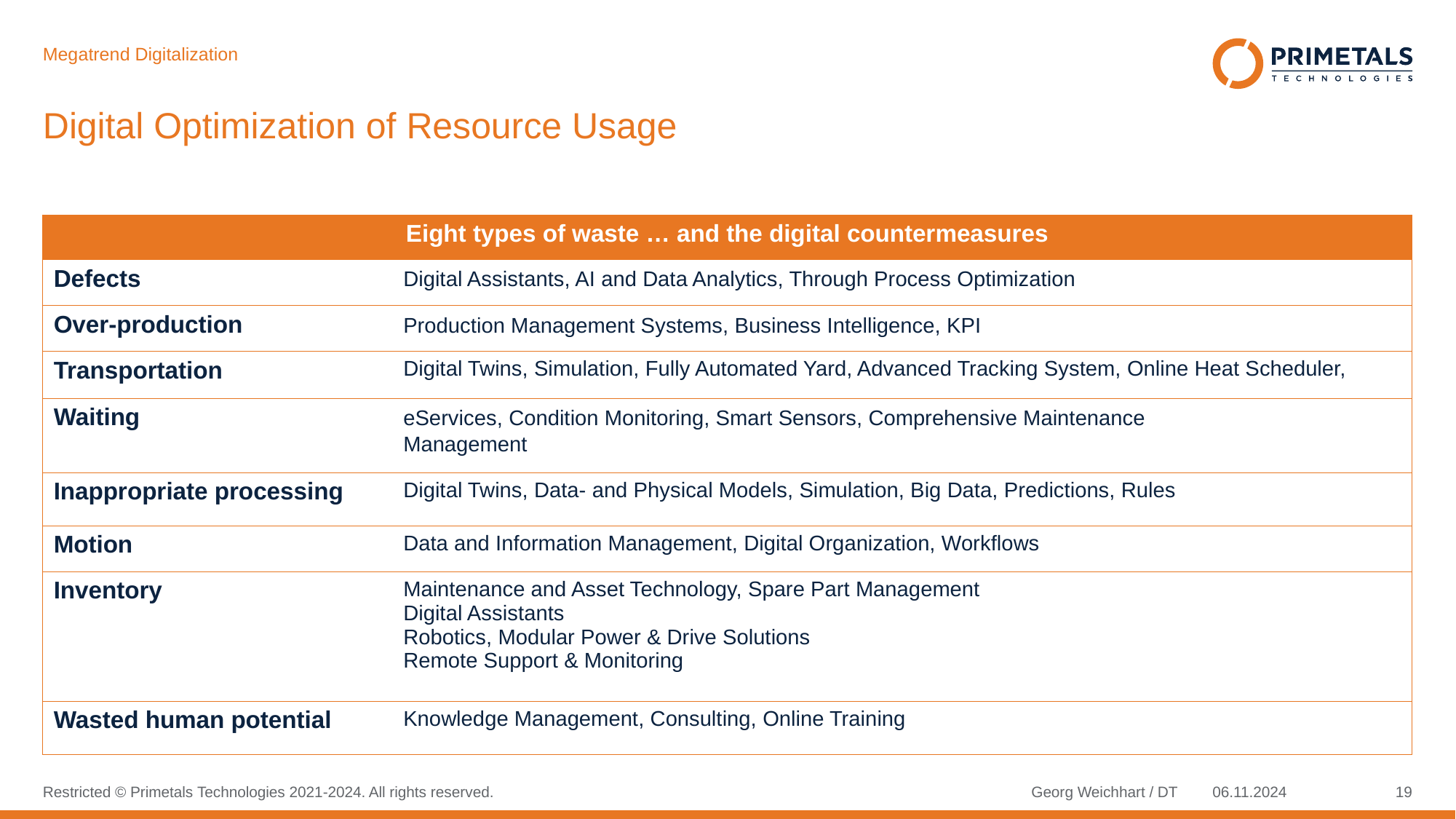

Megatrend Digitalization
# Digital Optimization of Resource Usage
| Eight types of waste … and the digital countermeasures |  |
| --- | --- |
| Defects | Digital Assistants, AI and Data Analytics, Through Process Optimization |
| Over-production | Production Management Systems, Business Intelligence, KPI |
| Transportation | Digital Twins, Simulation, Fully Automated Yard, Advanced Tracking System, Online Heat Scheduler, |
| Waiting | eServices, Condition Monitoring, Smart Sensors, Comprehensive Maintenance Management |
| Inappropriate processing | Digital Twins, Data- and Physical Models, Simulation, Big Data, Predictions, Rules |
| Motion | Data and Information Management, Digital Organization, Workflows |
| Inventory | Maintenance and Asset Technology, Spare Part Management Digital Assistants Robotics, Modular Power & Drive Solutions Remote Support & Monitoring |
| Wasted human potential | Knowledge Management, Consulting, Online Training |
Georg Weichhart / DT
06.11.2024
19